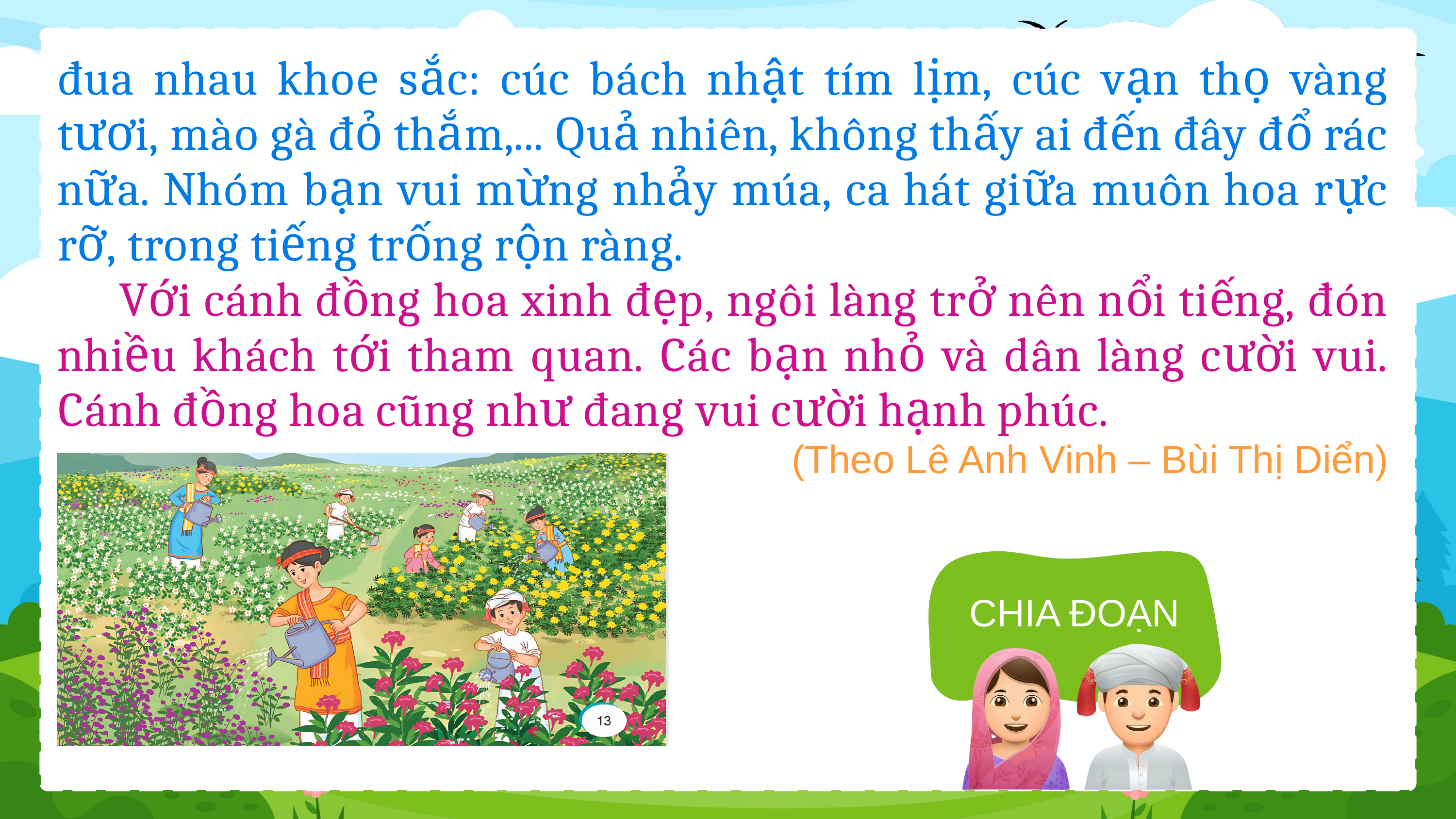

đua nhau khoe sắc: cúc bách nhật tím lịm, cúc vạn thọ vàng tươi, mào gà đỏ thắm,... Quả nhiên, không thấy ai đến đây đổ rác nữa. Nhóm bạn vui mừng nhảy múa, ca hát giữa muôn hoa rực rỡ, trong tiếng trống rộn ràng.
     Với cánh đồng hoa xinh đẹp, ngôi làng trở nên nổi tiếng, đón nhiều khách tới tham quan. Các bạn nhỏ và dân làng cười vui. Cánh đồng hoa cũng như đang vui cười hạnh phúc.
(Theo Lê Anh Vinh – Bùi Thị Diển)

CHIA ĐOẠN